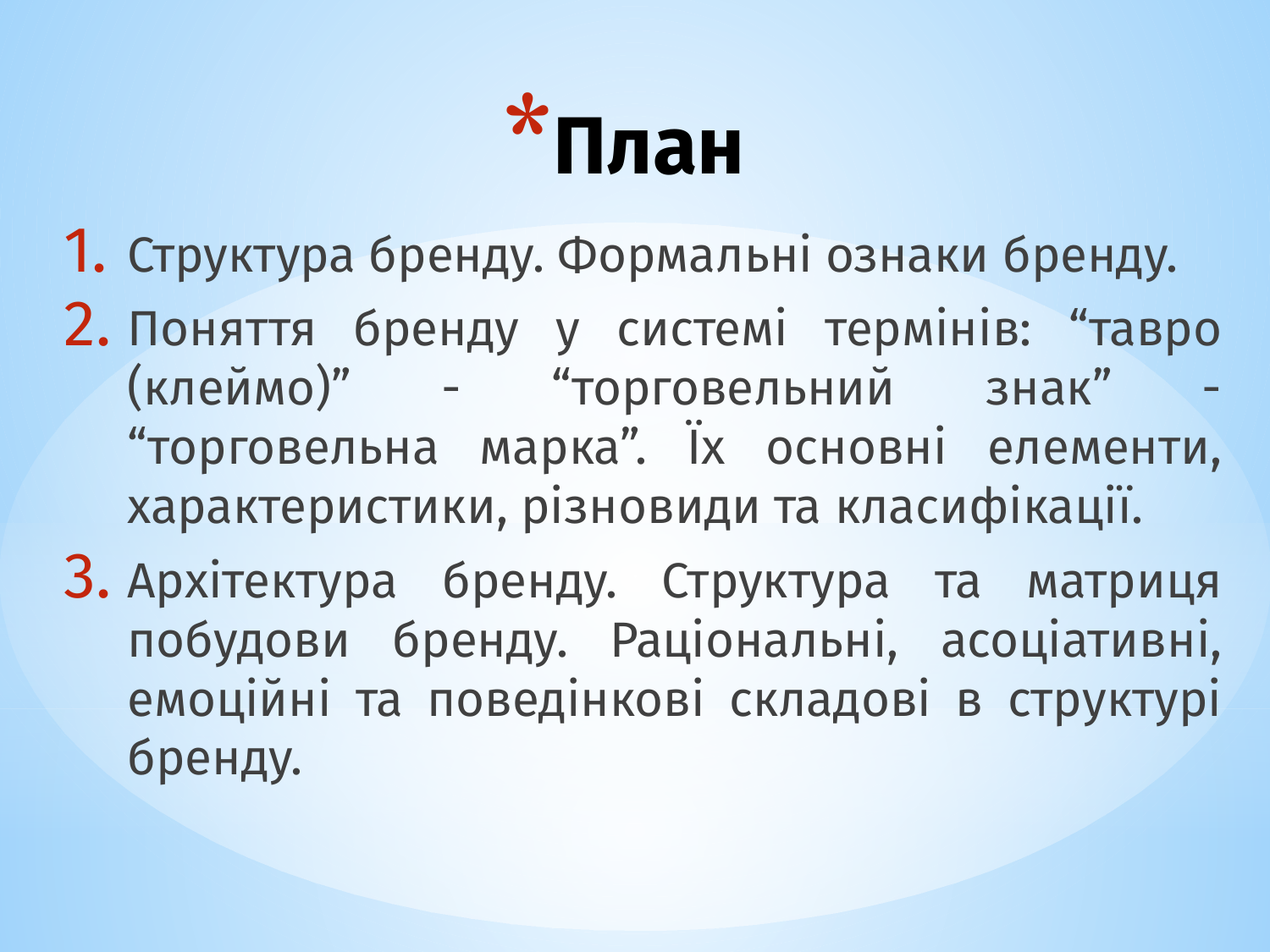

# План
Структура бренду. Формальні ознаки бренду.
Поняття бренду у системі термінів: “тавро (клеймо)” - “торговельний знак” - “торговельна марка”. Їх основні елементи, характеристики, різновиди та класифікації.
Архітектура бренду. Структура та матриця побудови бренду. Раціональні, асоціативні, емоційні та поведінкові складові в структурі бренду.